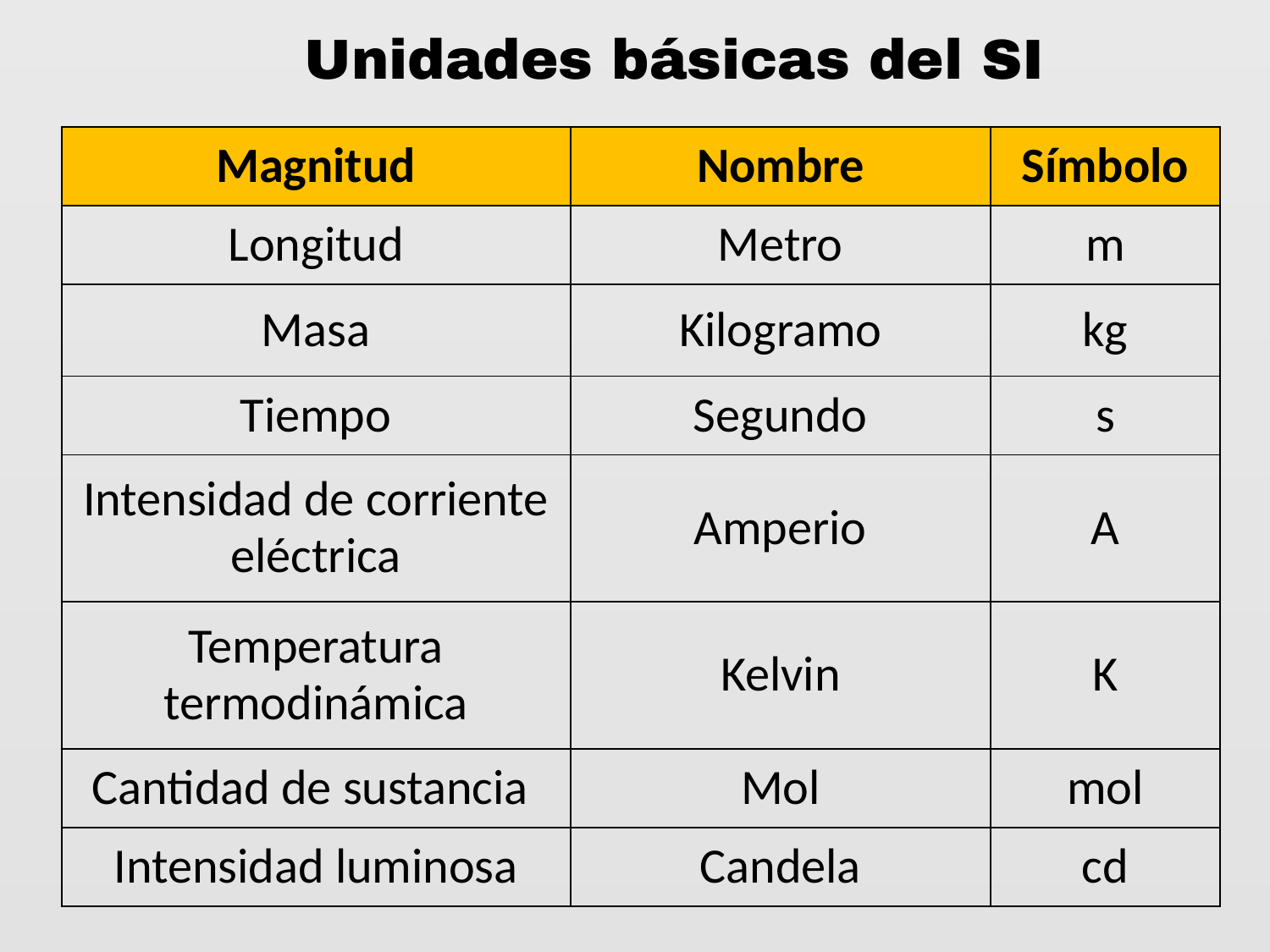

Unidades básicas del SI
| Magnitud | Nombre | Símbolo |
| --- | --- | --- |
| Longitud | Metro | m |
| Masa | Kilogramo | kg |
| Tiempo | Segundo | s |
| Intensidad de corriente eléctrica | Amperio | A |
| Temperatura termodinámica | Kelvin | K |
| Cantidad de sustancia | Mol | mol |
| Intensidad luminosa | Candela | cd |